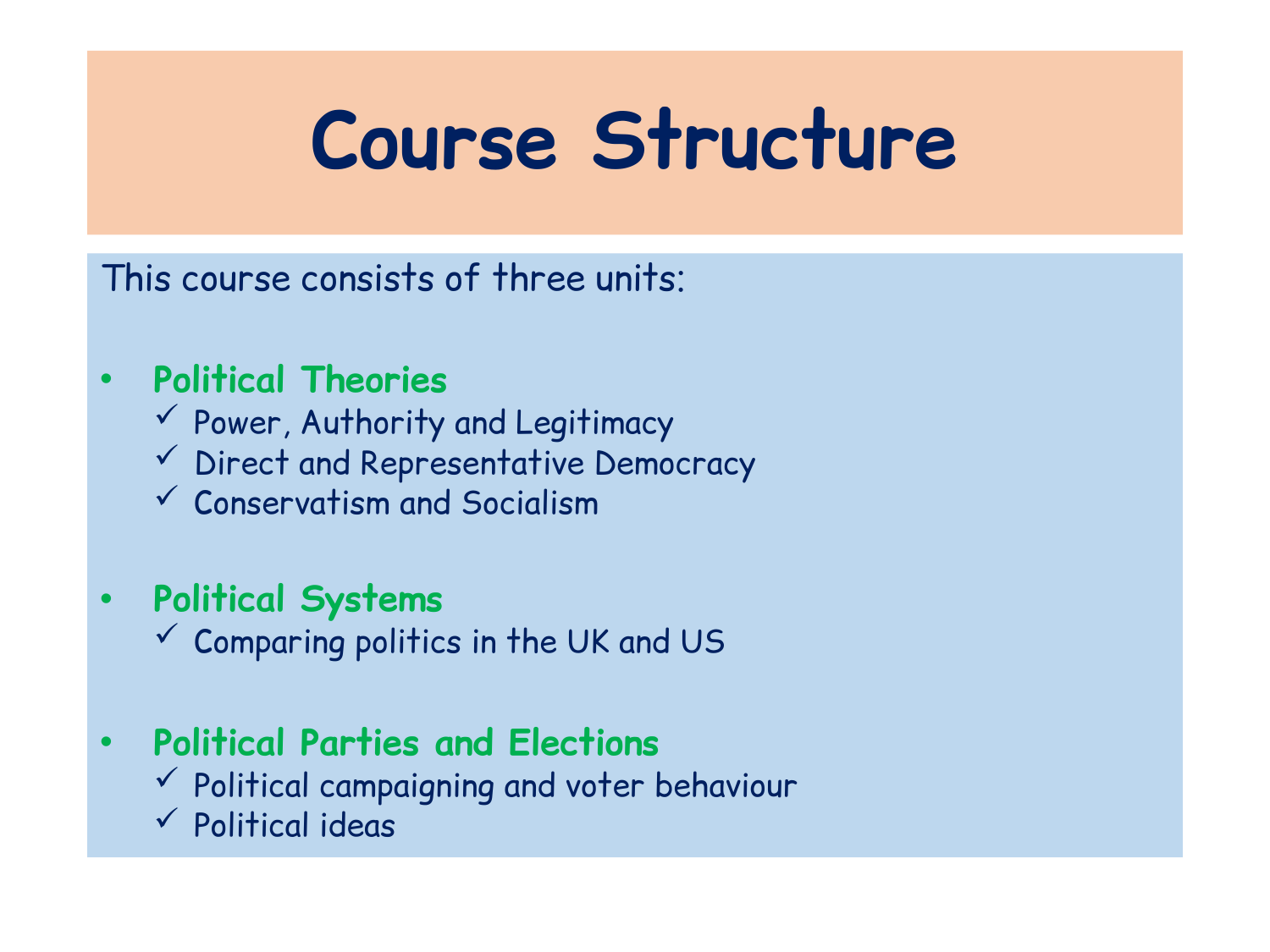

# Course Structure
This course consists of three units:

Political Theories
Power, Authority and Legitimacy
Direct and Representative Democracy
Conservatism and Socialism

Political Systems
Comparing politics in the UK and US

Political Parties and Elections
Political campaigning and voter behaviour
Political ideas